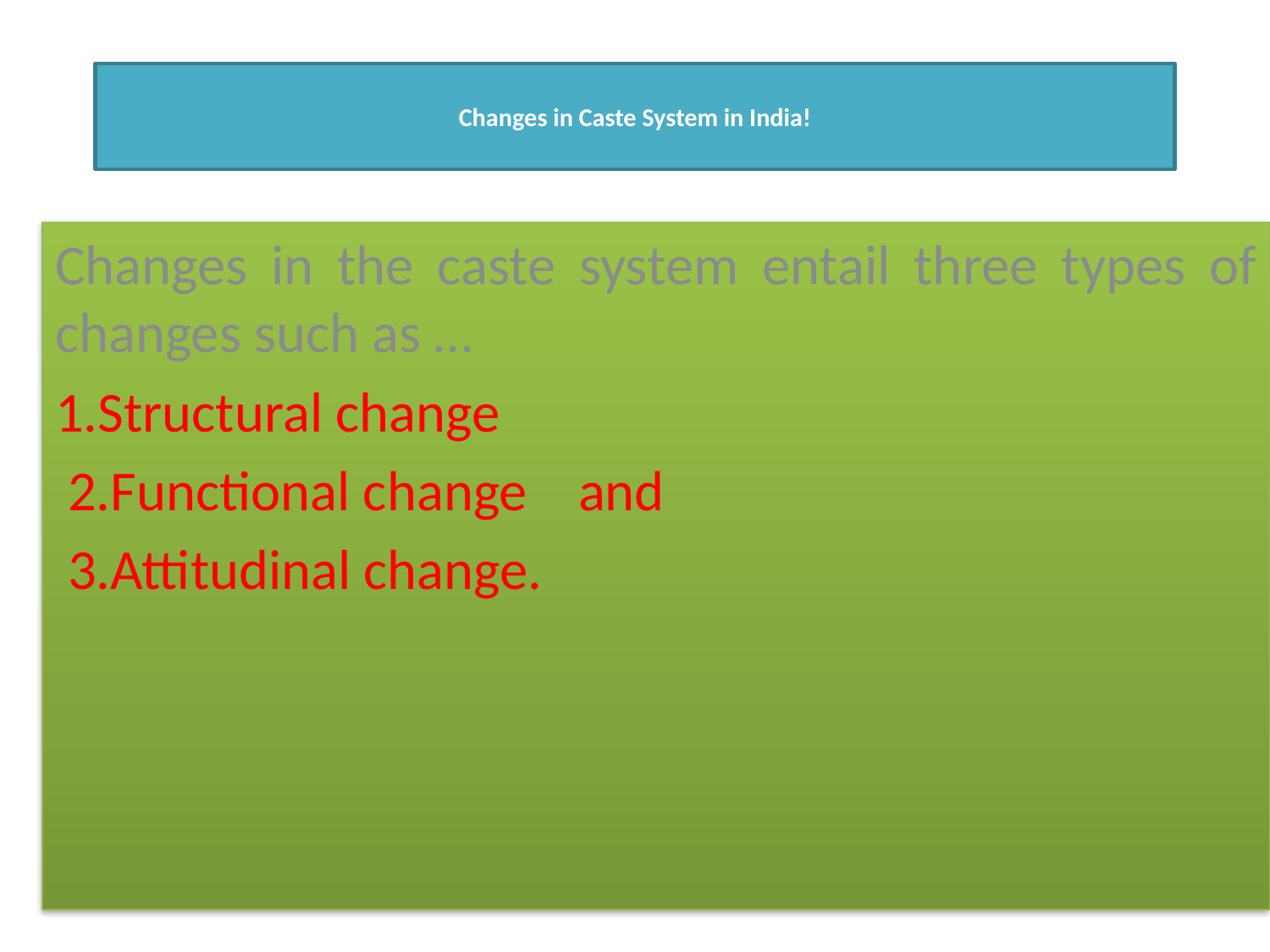

# Changes in Caste System in India!
Changes in the caste system entail three types of changes such as …
1.Structural change
 2.Functional change    and
 3.Attitudinal change.